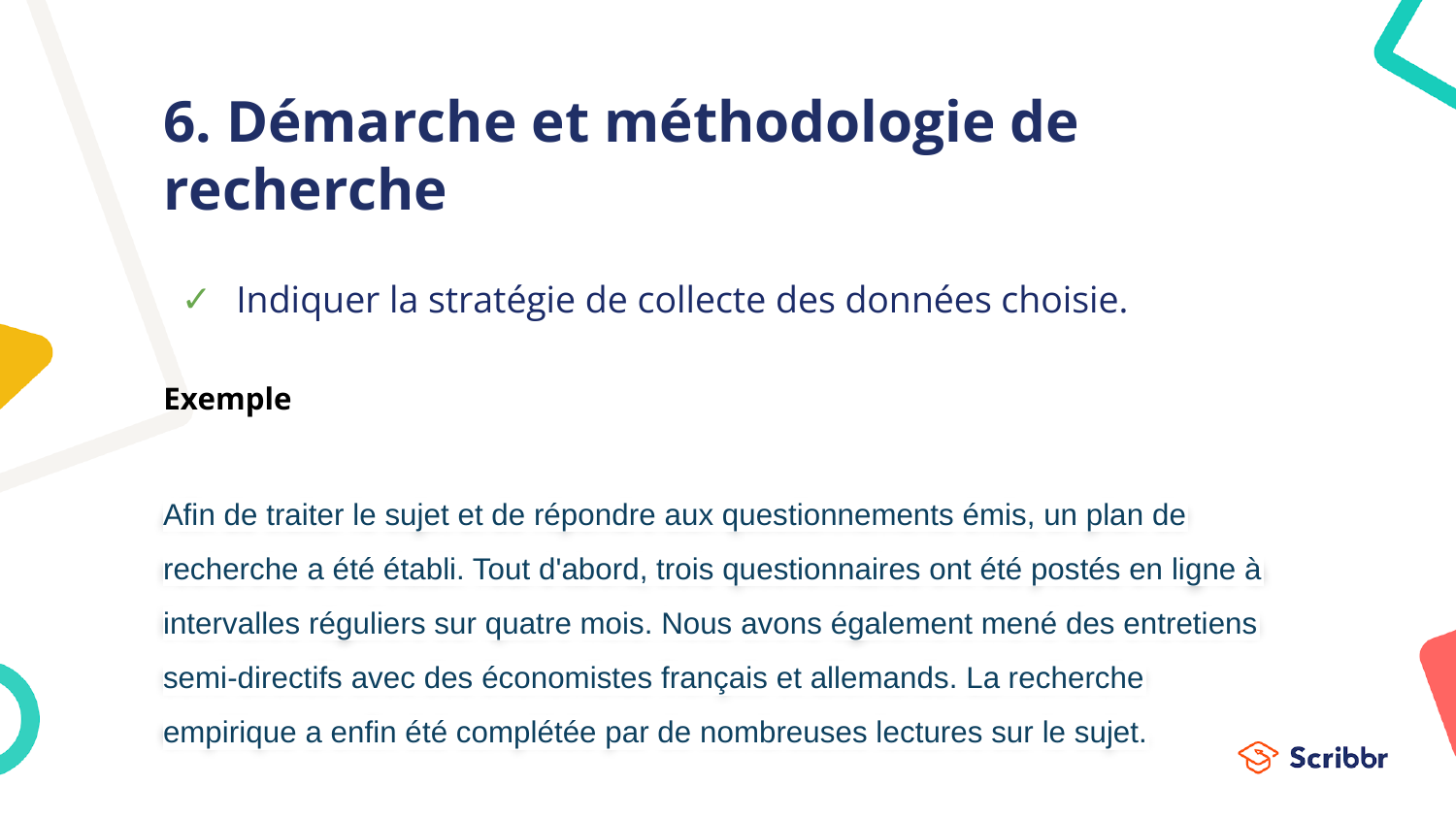

# 6. Démarche et méthodologie de recherche
Indiquer la stratégie de collecte des données choisie.
Exemple
Afin de traiter le sujet et de répondre aux questionnements émis, un plan de recherche a été établi. Tout d'abord, trois questionnaires ont été postés en ligne à intervalles réguliers sur quatre mois. Nous avons également mené des entretiens semi-directifs avec des économistes français et allemands. La recherche empirique a enfin été complétée par de nombreuses lectures sur le sujet.